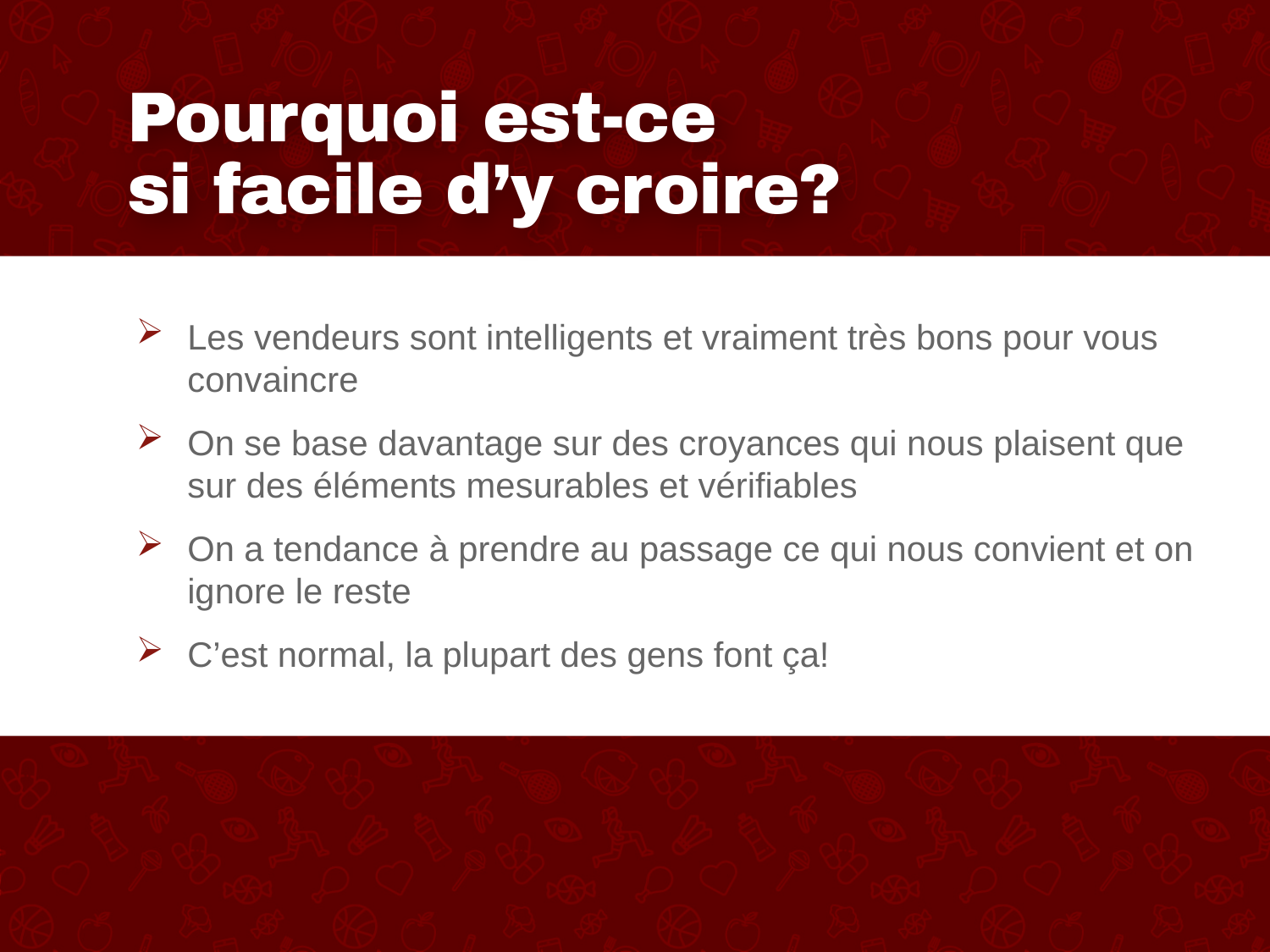

# Pourquoi est-ce si facile d’y croire?

Les vendeurs sont intelligents et vraiment très bons pour vous convaincre
On se base davantage sur des croyances qui nous plaisent que sur des éléments mesurables et vérifiables
On a tendance à prendre au passage ce qui nous convient et on ignore le reste
C’est normal, la plupart des gens font ça!